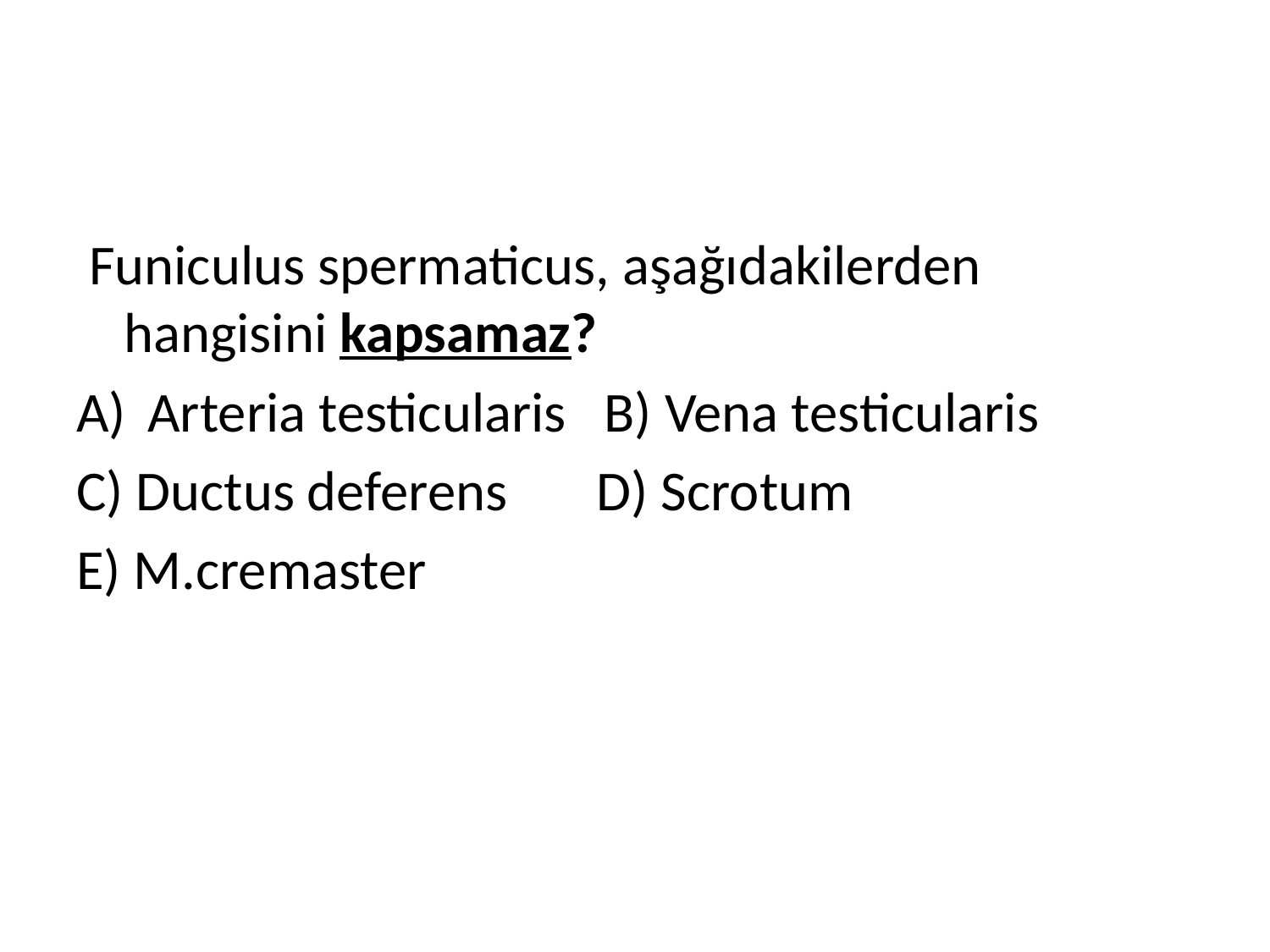

Funiculus spermaticus, aşağıdakilerden hangisini kapsamaz?
Arteria testicularis   B) Vena testicularis
C) Ductus deferens       D) Scrotum
E) M.cremaster